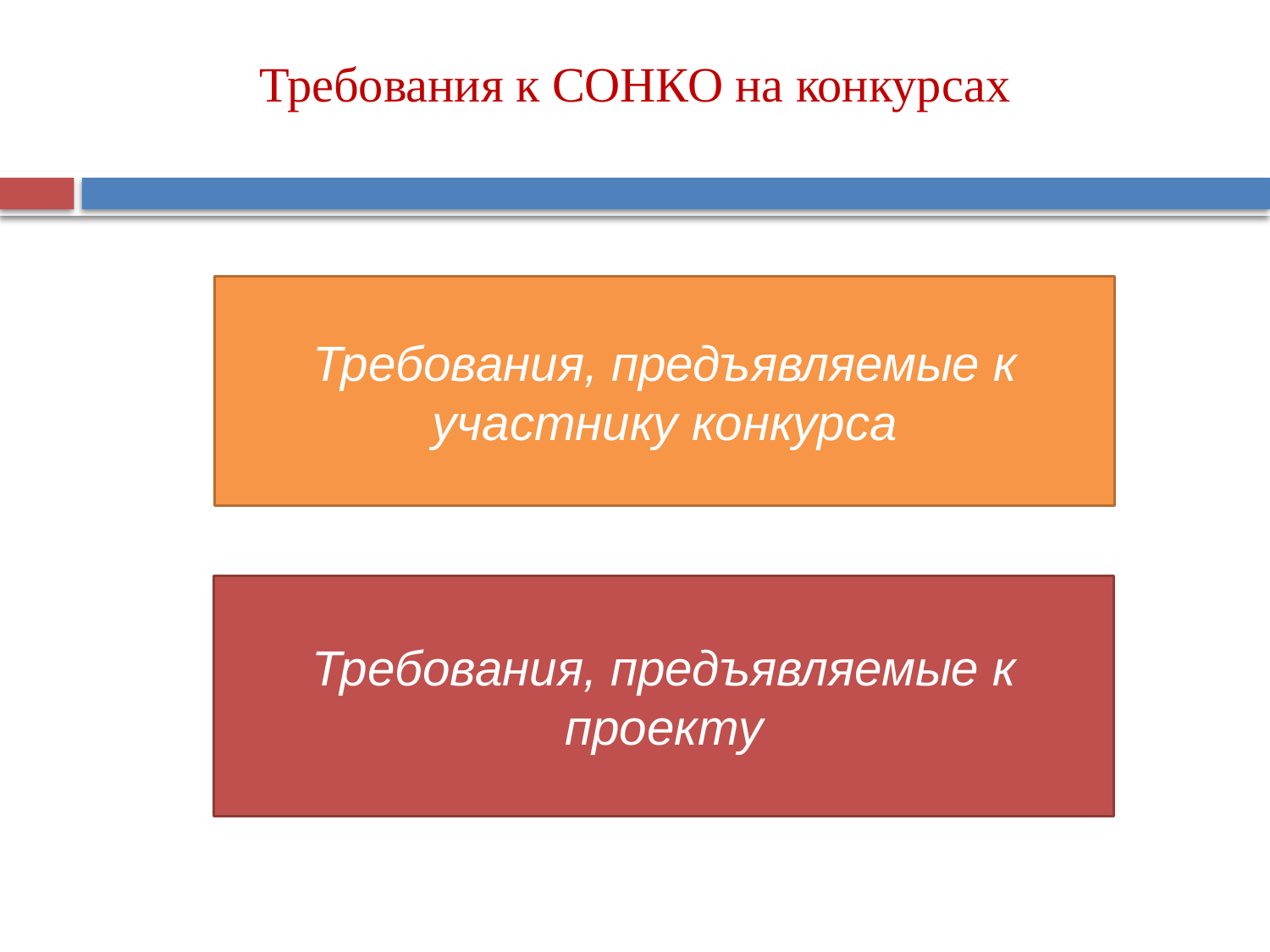

Требования к СОНКО на конкурсах

Требования, предъявляемые к участнику конкурса
Требования, предъявляемые к проекту